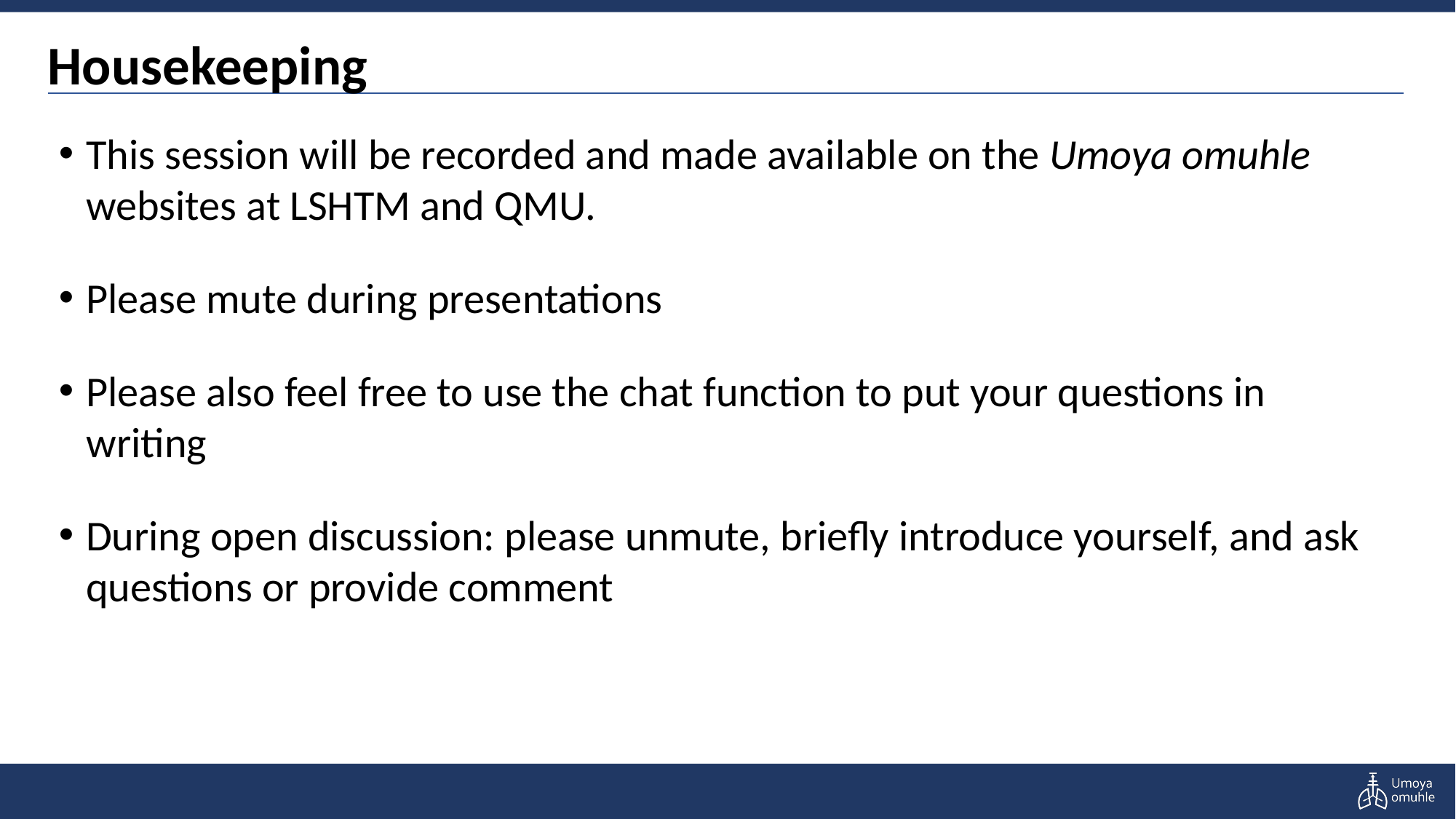

# Housekeeping
This session will be recorded and made available on the Umoya omuhle websites at LSHTM and QMU.
Please mute during presentations
Please also feel free to use the chat function to put your questions in writing
During open discussion: please unmute, briefly introduce yourself, and ask questions or provide comment